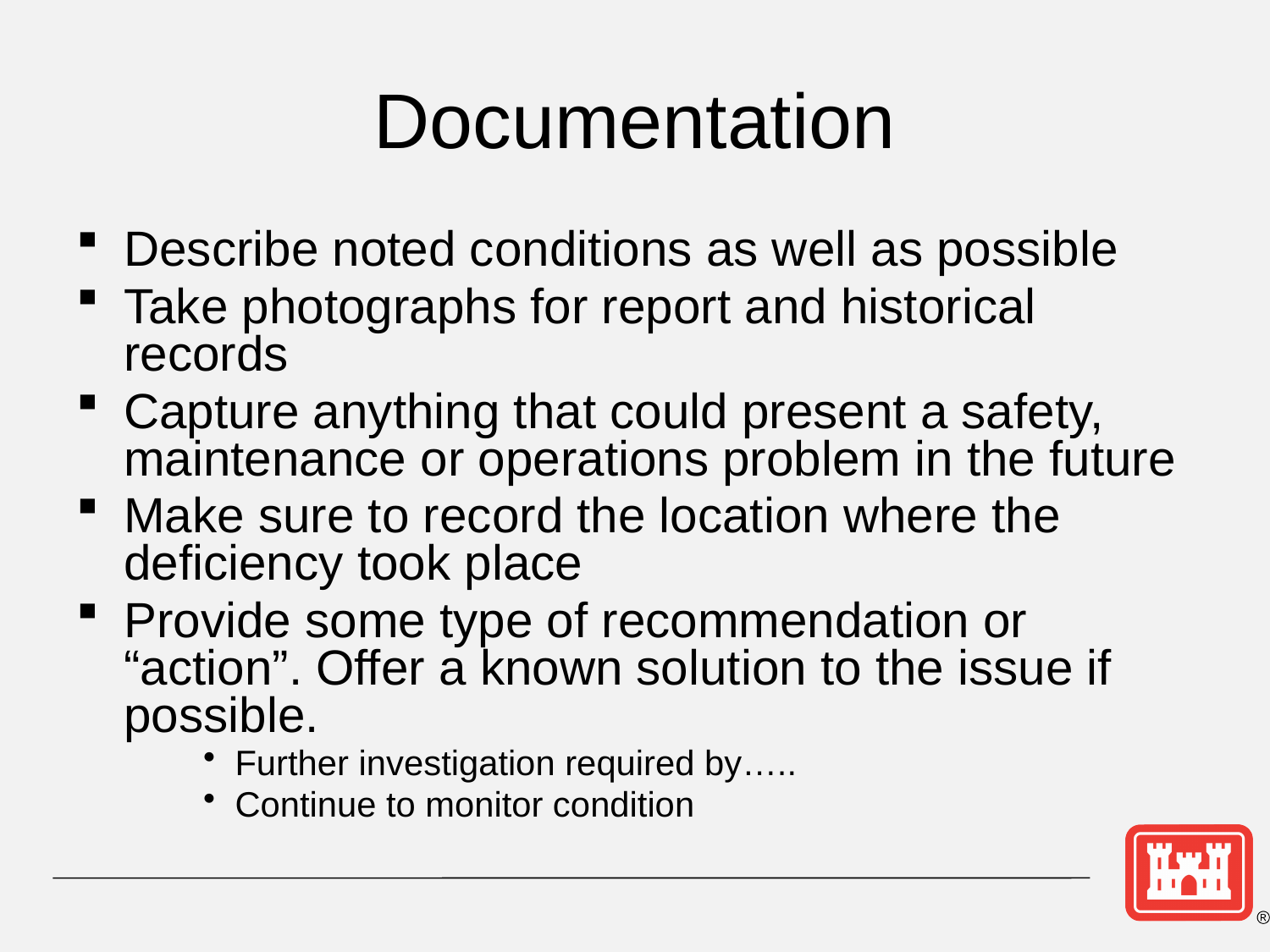

# Documentation
Describe noted conditions as well as possible
Take photographs for report and historical records
Capture anything that could present a safety, maintenance or operations problem in the future
Make sure to record the location where the deficiency took place
Provide some type of recommendation or “action”. Offer a known solution to the issue if possible.
Further investigation required by…..
Continue to monitor condition